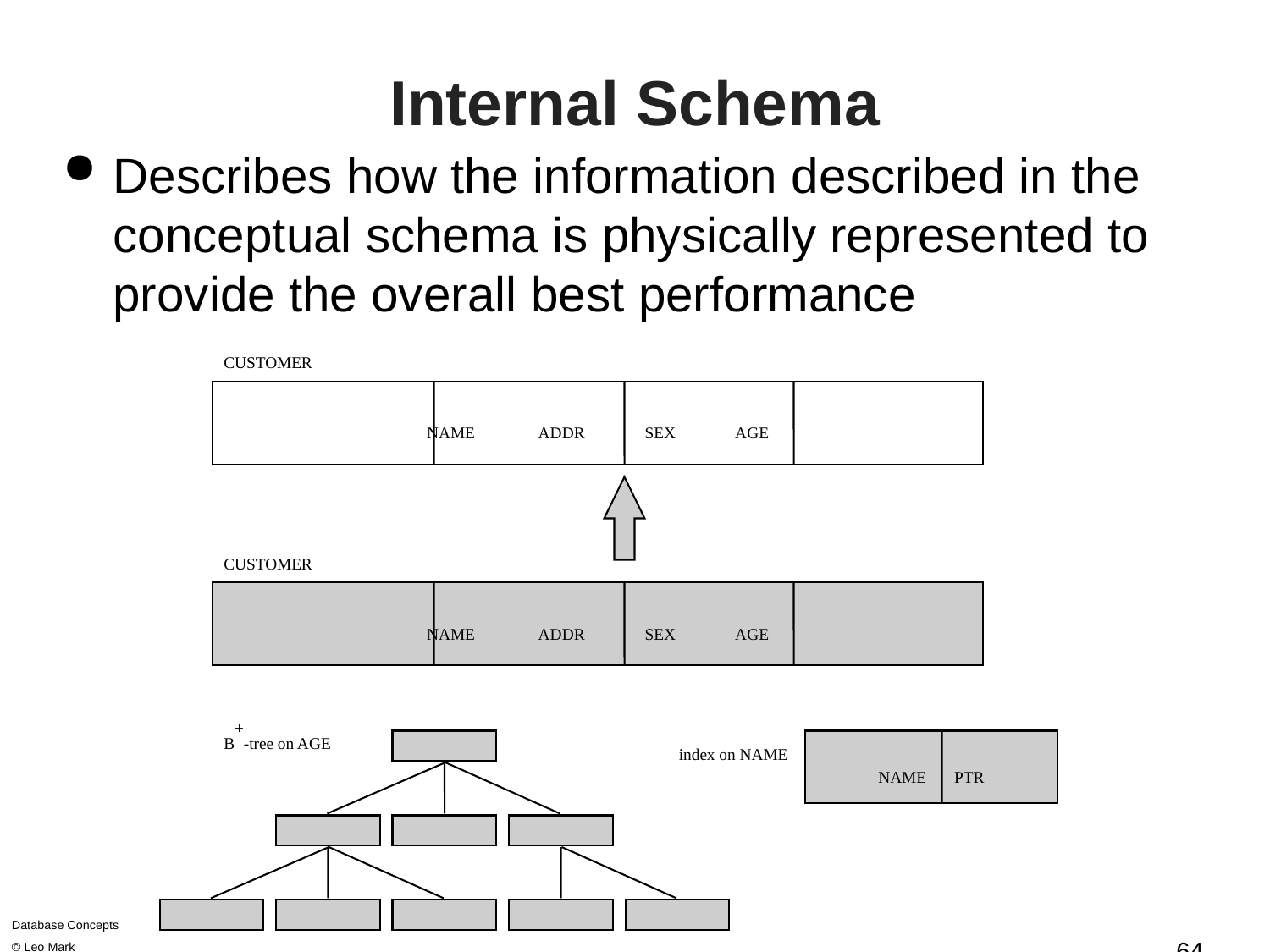

# Internal Schema
Describes how the information described in the conceptual schema is physically represented to provide the overall best performance
CUSTOMER
NAME                ADDR               SEX               AGE

CUSTOMER
NAME                ADDR               SEX               AGE

B+-tree on AGE
index on NAME

NAME       PTR